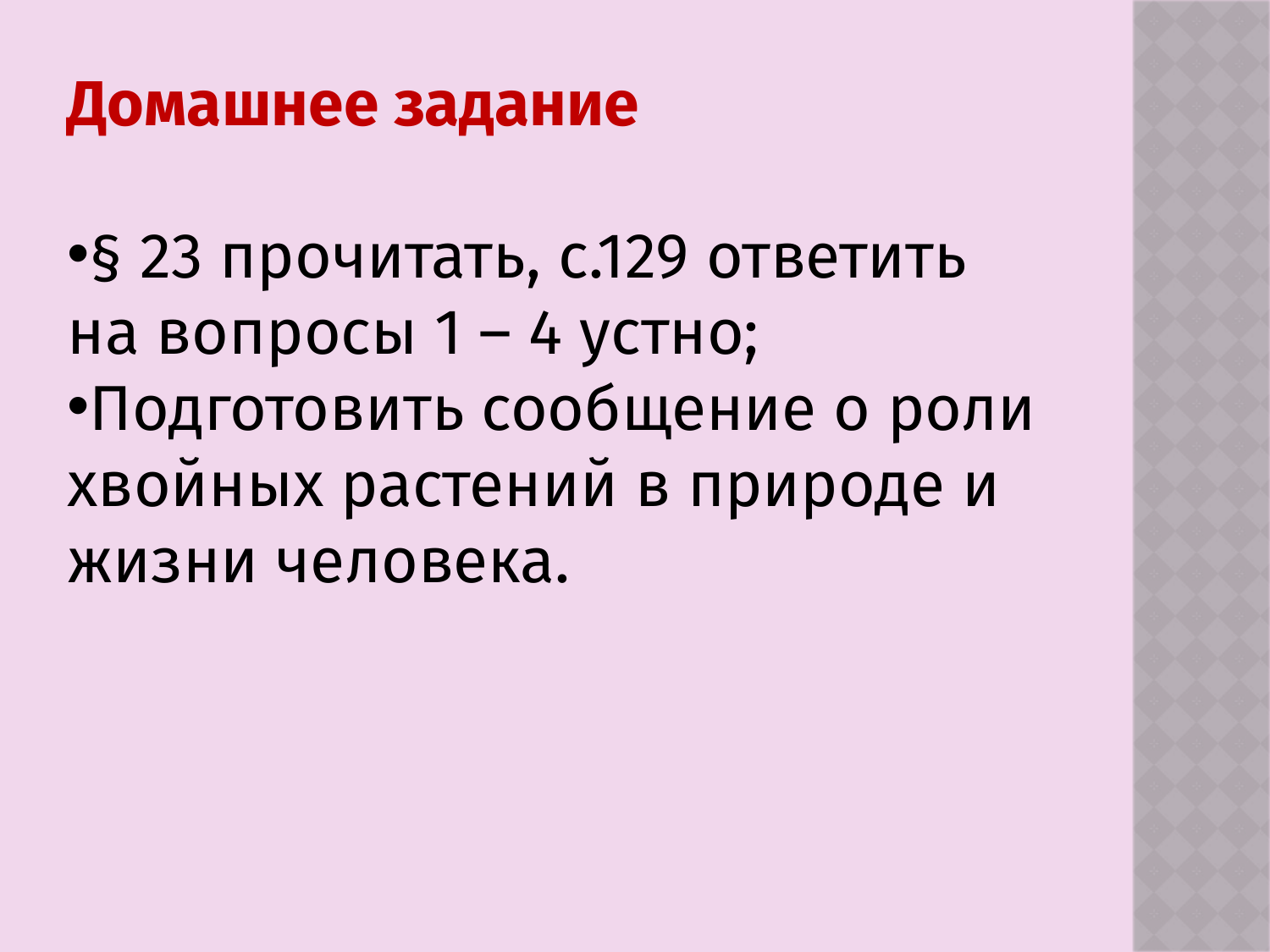

Домашнее задание

§ 23 прочитать, с.129 ответить на вопросы 1 – 4 устно;
Подготовить сообщение о роли хвойных растений в природе и жизни человека.